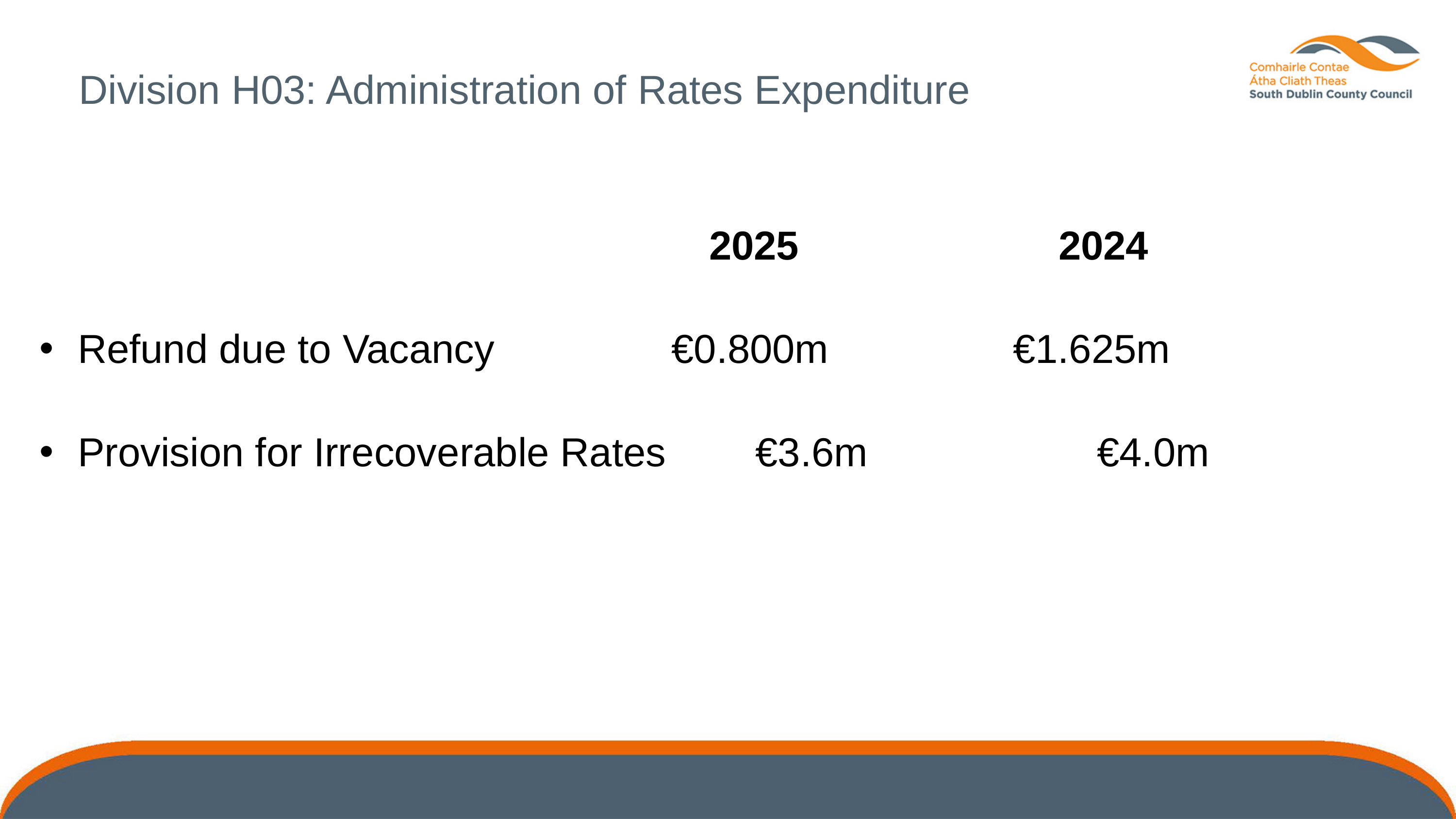

Division H03: Administration of Rates Expenditure
								 	  2025	   			2024

 Refund due to Vacancy			  €0.800m			€1.625m

 Provision for Irrecoverable Rates	   €3.6m	 		 €4.0m